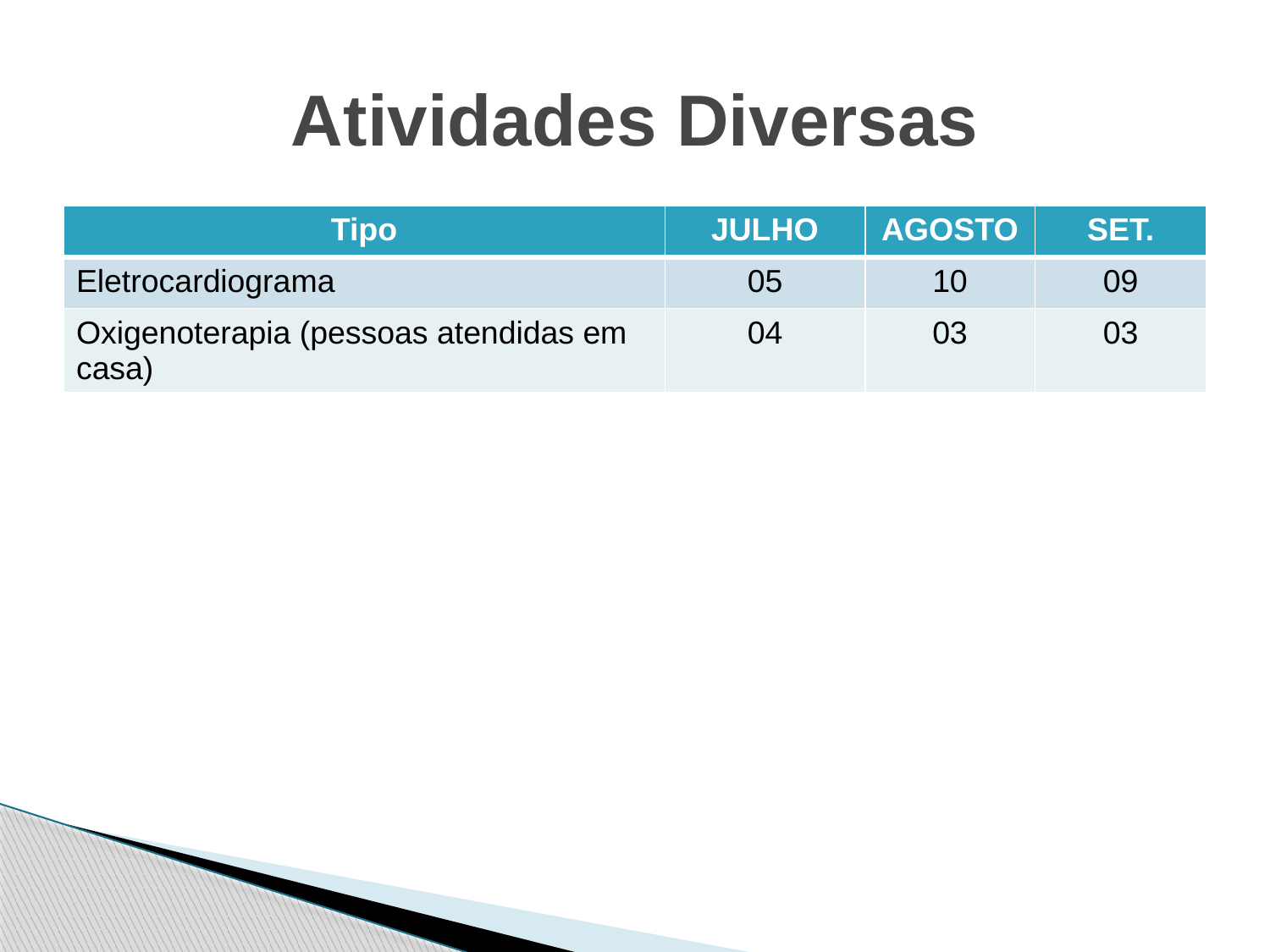

# Atividades Diversas
| Tipo | JULHO | AGOSTO | SET. |
| --- | --- | --- | --- |
| Eletrocardiograma | 05 | 10 | 09 |
| Oxigenoterapia (pessoas atendidas em casa) | 04 | 03 | 03 |